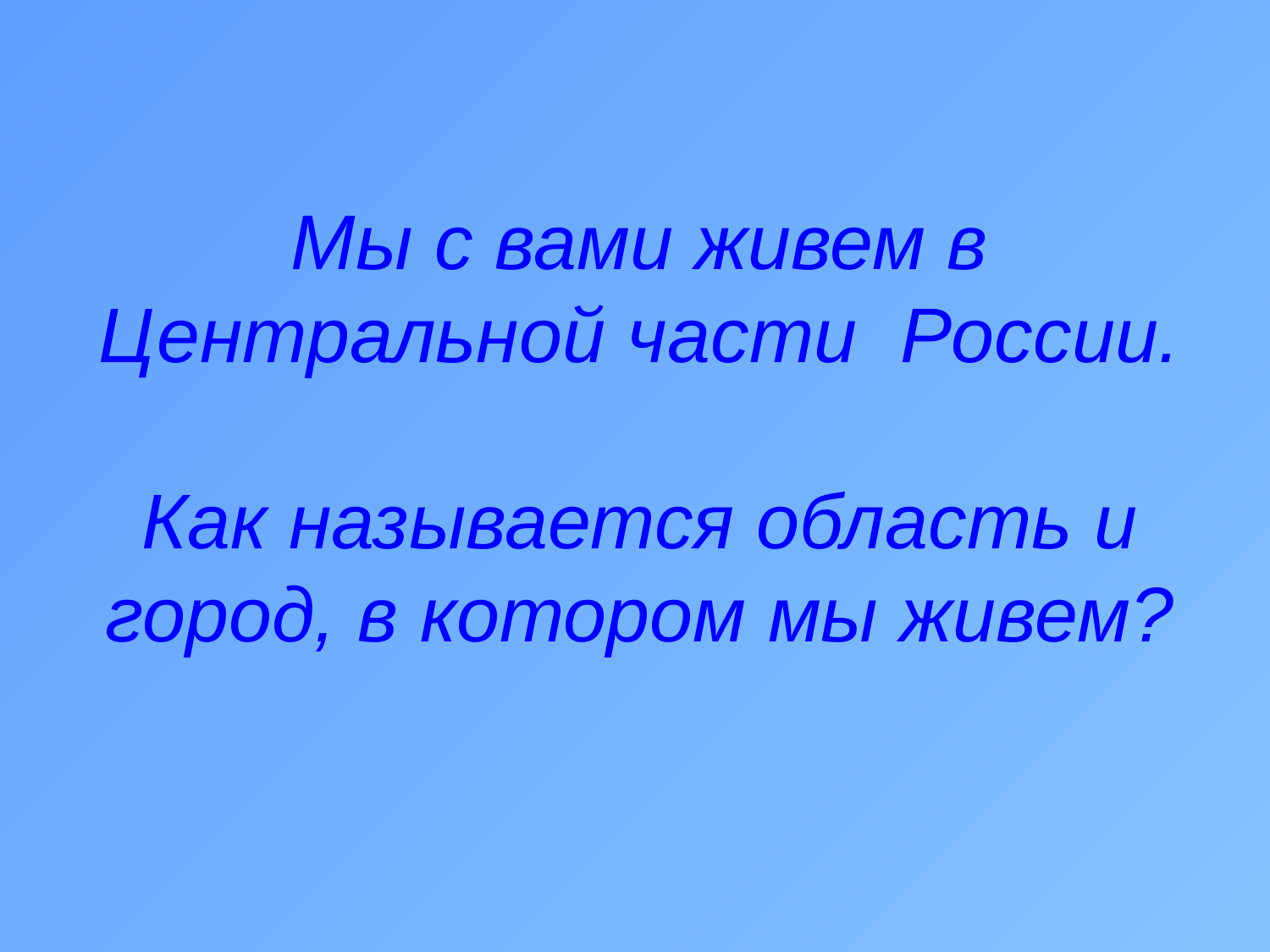

Мы с вами живем в Центральной части  России.
Как называется область и город, в котором мы живем?